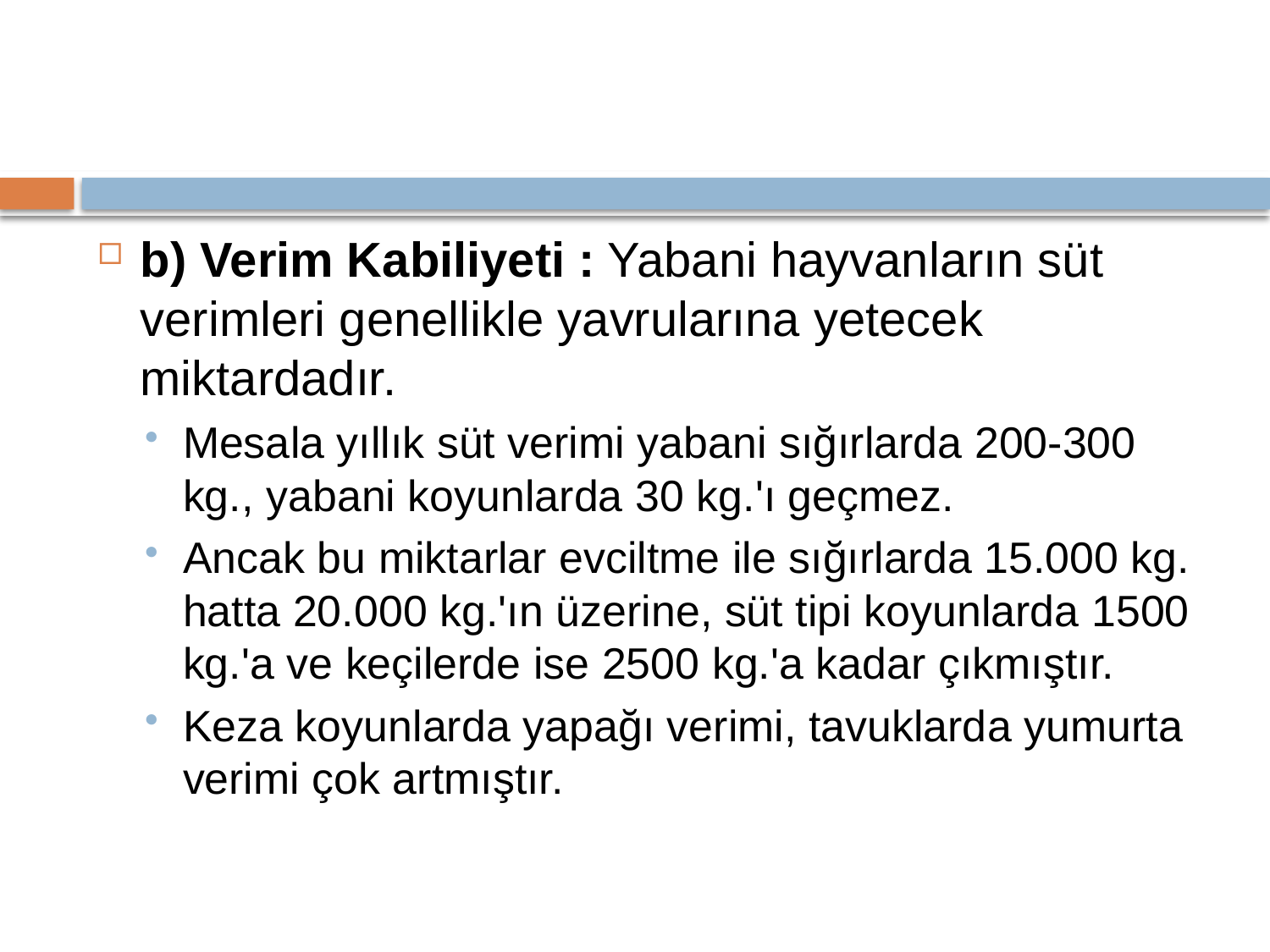

#
b) Verim Kabiliyeti : Yabani hayvanların süt verimleri genellikle yavrularına yetecek miktardadır.
Mesala yıllık süt verimi yabani sığırlarda 200-300 kg., yabani koyunlarda 30 kg.'ı geçmez.
Ancak bu miktarlar evciltme ile sığırlarda 15.000 kg. hatta 20.000 kg.'ın üzerine, süt tipi koyunlarda 1500 kg.'a ve keçilerde ise 2500 kg.'a kadar çıkmıştır.
Keza koyunlarda yapağı verimi, tavuklarda yumurta verimi çok artmıştır.